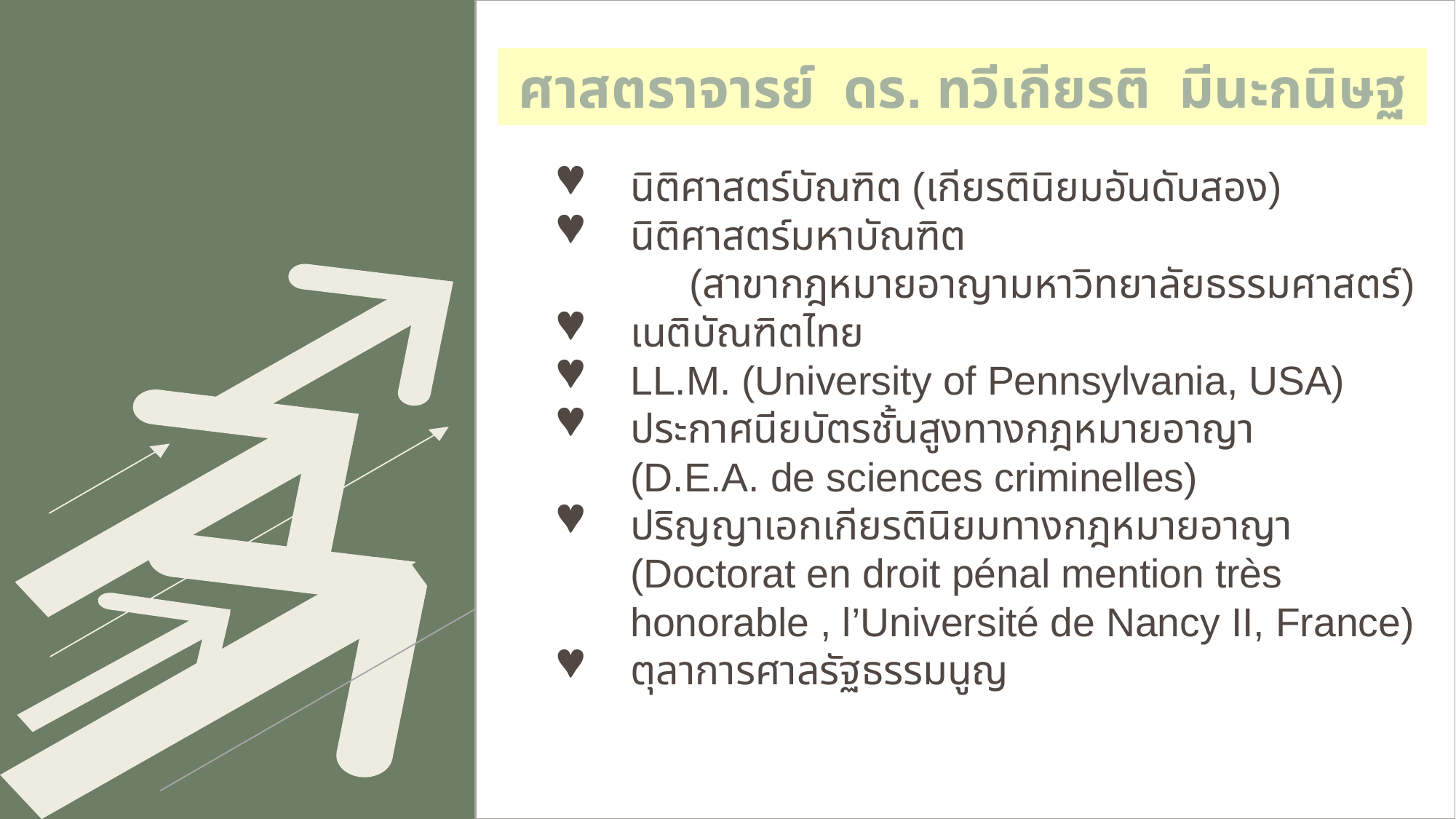

ศาสตราจารย์  ดร. ทวีเกียรติ  มีนะกนิษฐ
นิติศาสตร์บัณฑิต (เกียรตินิยมอันดับสอง)
นิติศาสตร์มหาบัณฑิต
                (สาขากฎหมายอาญามหาวิทยาลัยธรรมศาสตร์)
เนติบัณฑิตไทย
LL.M. (University of Pennsylvania, USA)
ประกาศนียบัตรชั้นสูงทางกฎหมายอาญา
(D.E.A. de sciences criminelles)
ปริญญาเอกเกียรตินิยมทางกฎหมายอาญา
(Doctorat en droit pénal mention très honorable , l’Université de Nancy II, France)
ตุลาการศาลรัฐธรรมนูญ